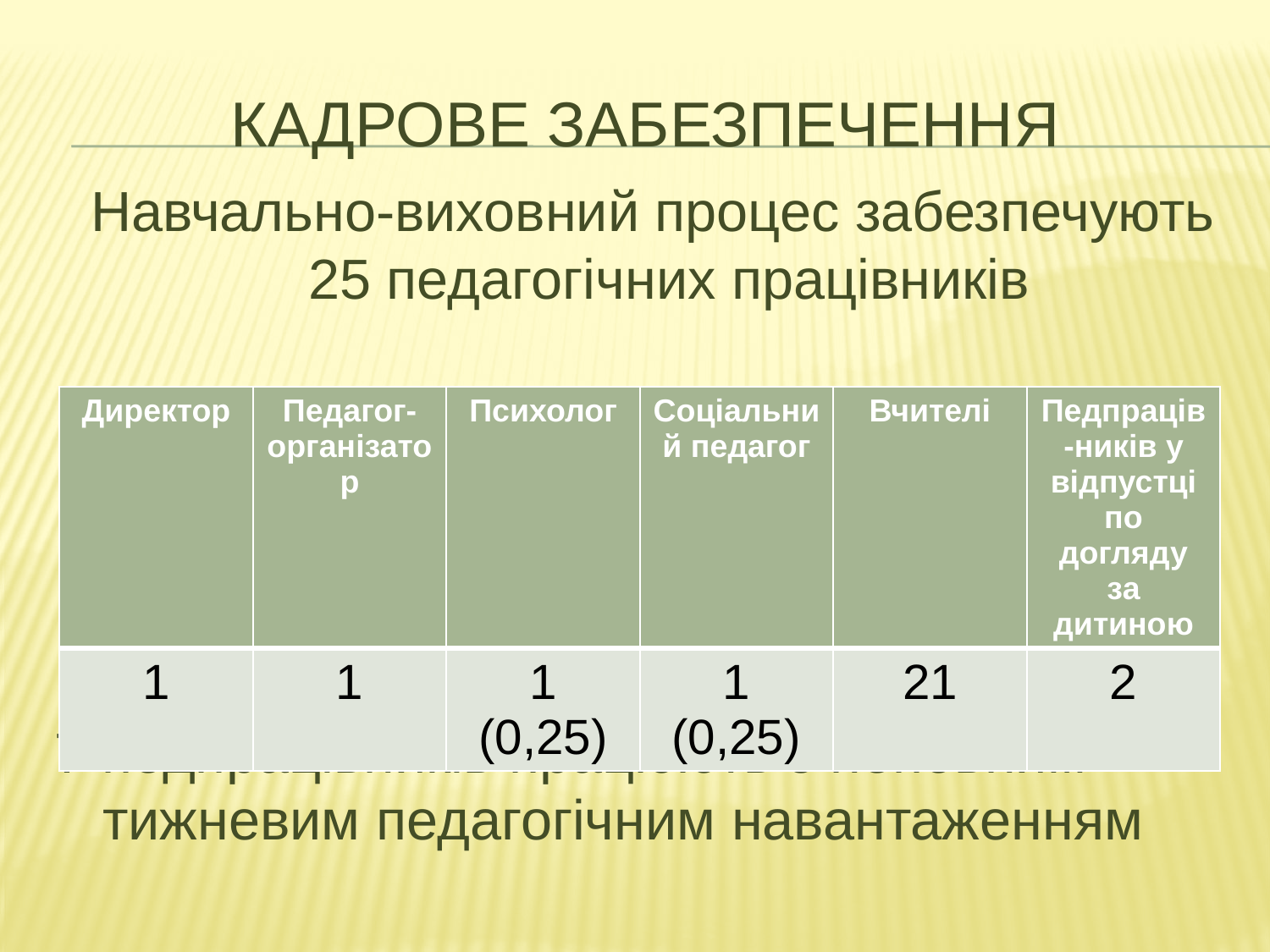

# Кадрове забезпечення
 Навчально-виховний процес забезпечують 25 педагогічних працівників

7 педпрацівників працюють з неповним тижневим педагогічним навантаженням

| Директор | Педагог-організатор | Психолог | Соціальний педагог | Вчителі | Педпраців-ників у відпустці по догляду за дитиною |
| --- | --- | --- | --- | --- | --- |
| 1 | 1 | 1 (0,25) | 1 (0,25) | 21 | 2 |